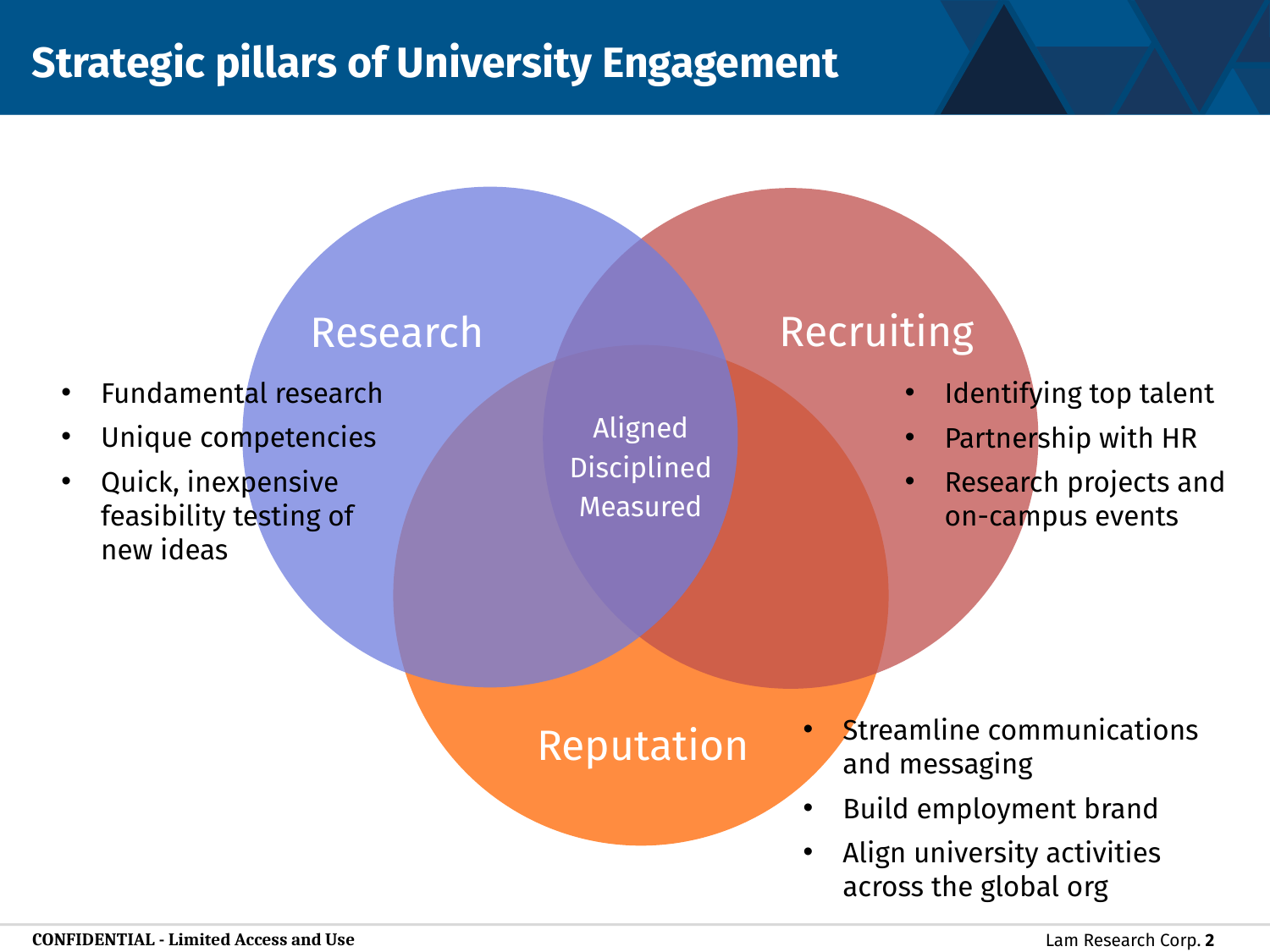

# Strategic pillars of University Engagement

Research

Recruiting

Reputation
Aligned
Disciplined
Measured
Fundamental research
Unique competencies
Quick, inexpensive feasibility testing of new ideas
Identifying top talent
Partnership with HR
Research projects and on-campus events
Streamline communications and messaging
Build employment brand
Align university activities across the global org